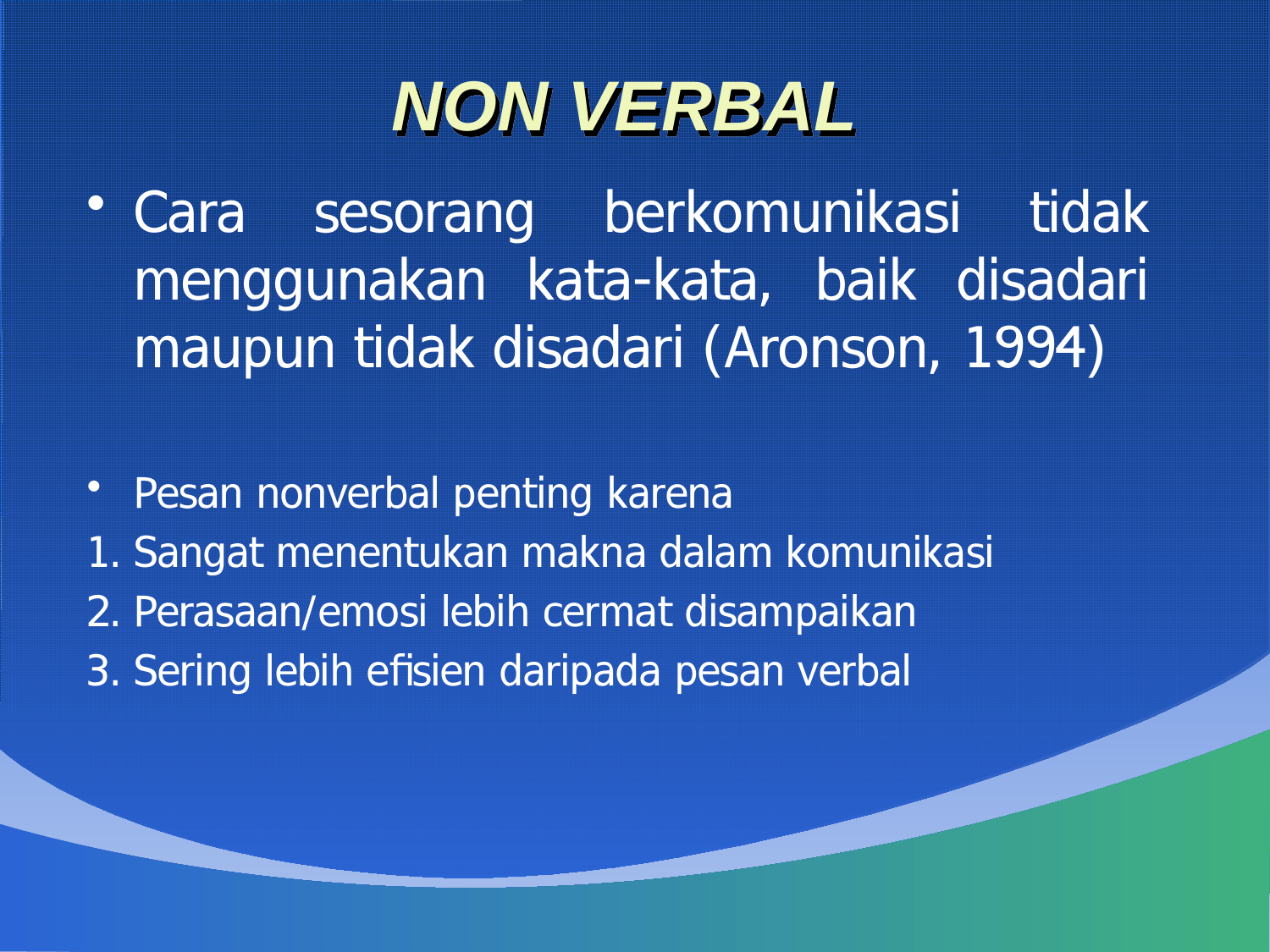

# NON VERBAL
Cara sesorang berkomunikasi tidak menggunakan kata-kata, baik disadari maupun tidak disadari (Aronson, 1994)

Pesan nonverbal penting karena
Sangat menentukan makna dalam komunikasi
Perasaan/emosi lebih cermat disampaikan
Sering lebih efisien daripada pesan verbal